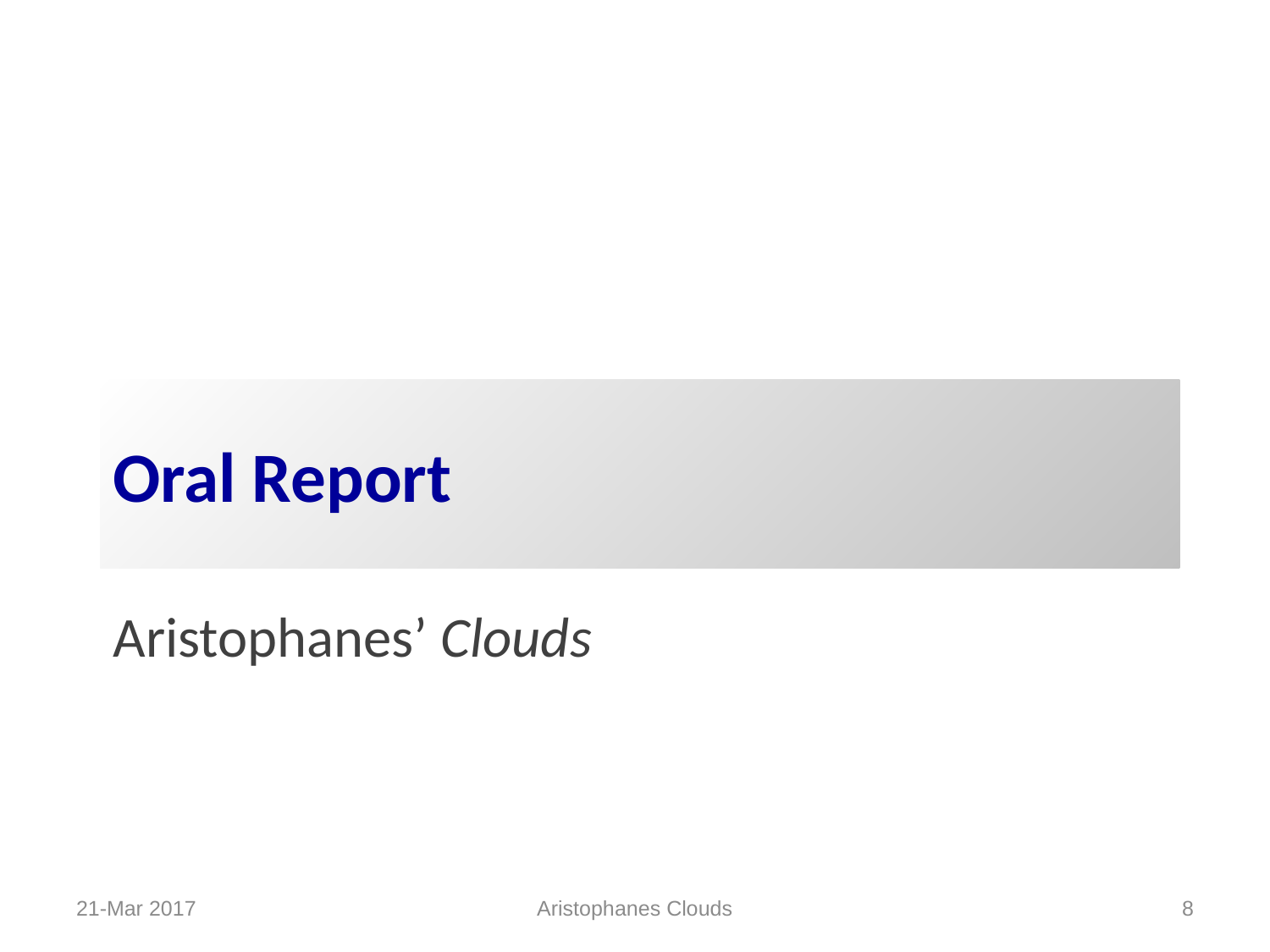

# Oral Report
Aristophanes’ Clouds
Aristophanes Clouds
21-Mar 2017
8